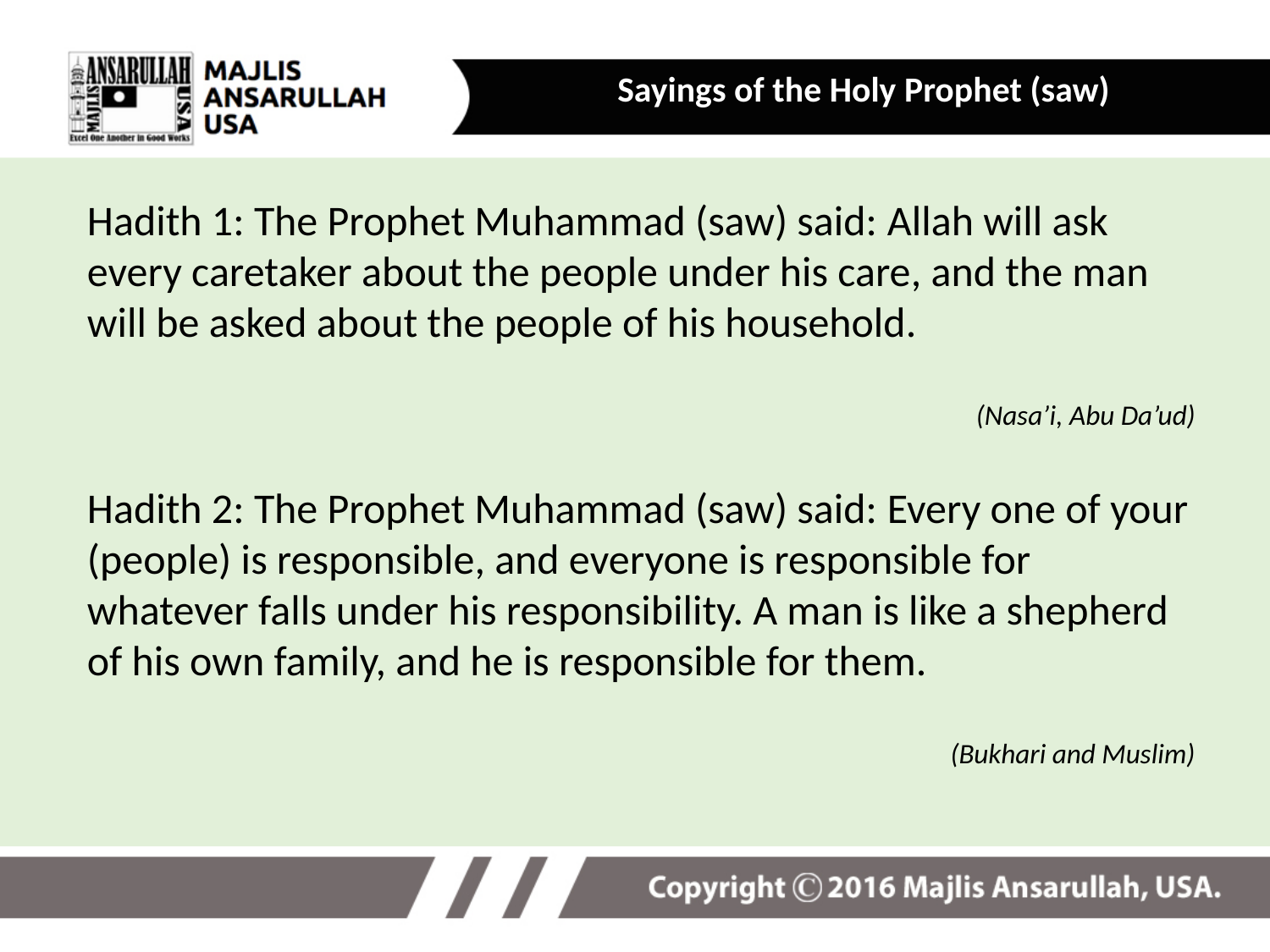

Sayings of the Holy Prophet (saw)

Hadith 1: The Prophet Muhammad (saw) said: Allah will ask every caretaker about the people under his care, and the man will be asked about the people of his household.

(Nasa’i, Abu Da’ud)

Hadith 2: The Prophet Muhammad (saw) said: Every one of your (people) is responsible, and everyone is responsible for whatever falls under his responsibility. A man is like a shepherd of his own family, and he is responsible for them.

(Bukhari and Muslim)
14